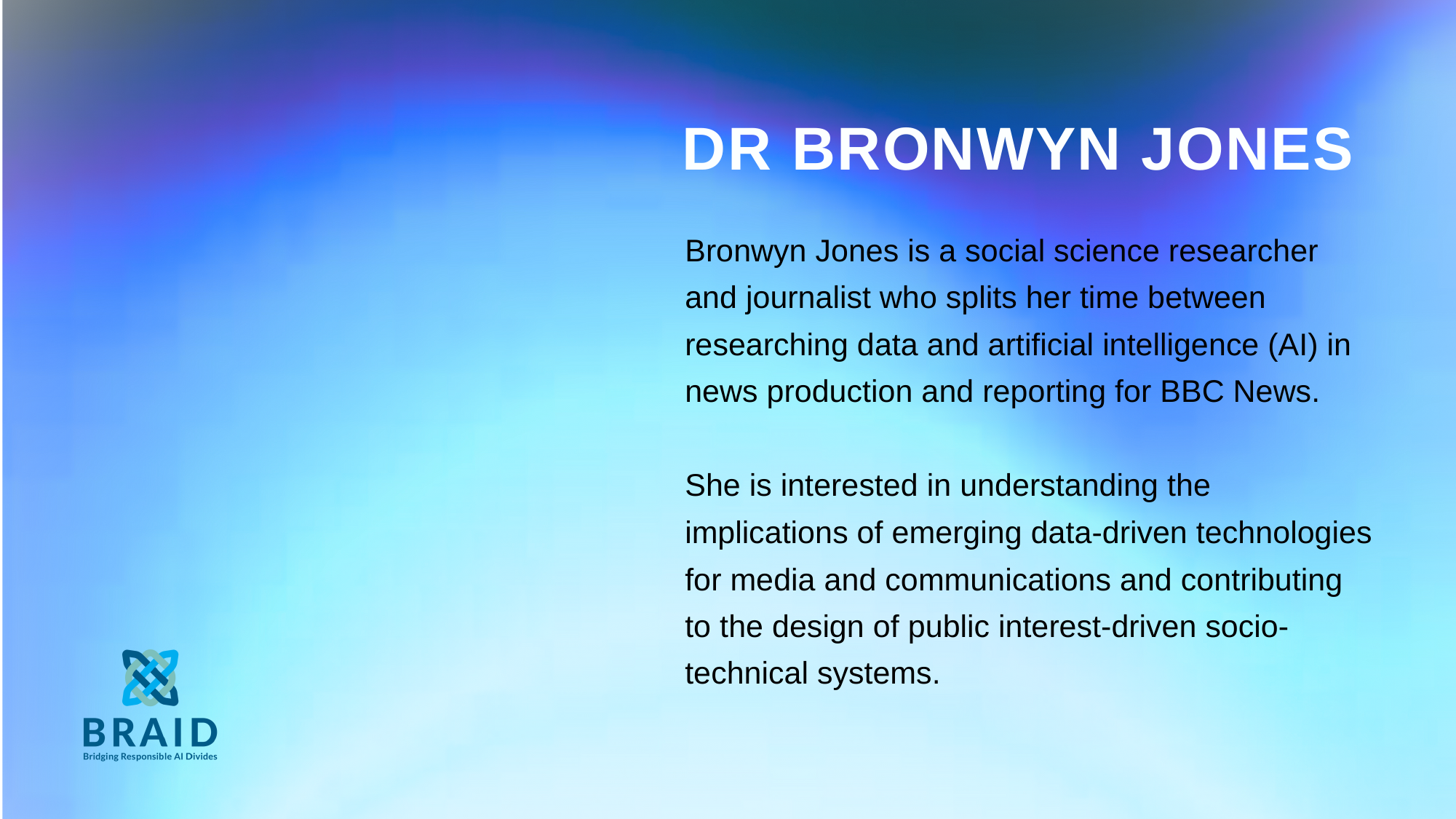

DR BRONWYN JONES
Bronwyn Jones is a social science researcher and journalist who splits her time between researching data and artificial intelligence (AI) in news production and reporting for BBC News.

She is interested in understanding the implications of emerging data-driven technologies for media and communications and contributing to the design of public interest-driven socio-technical systems.